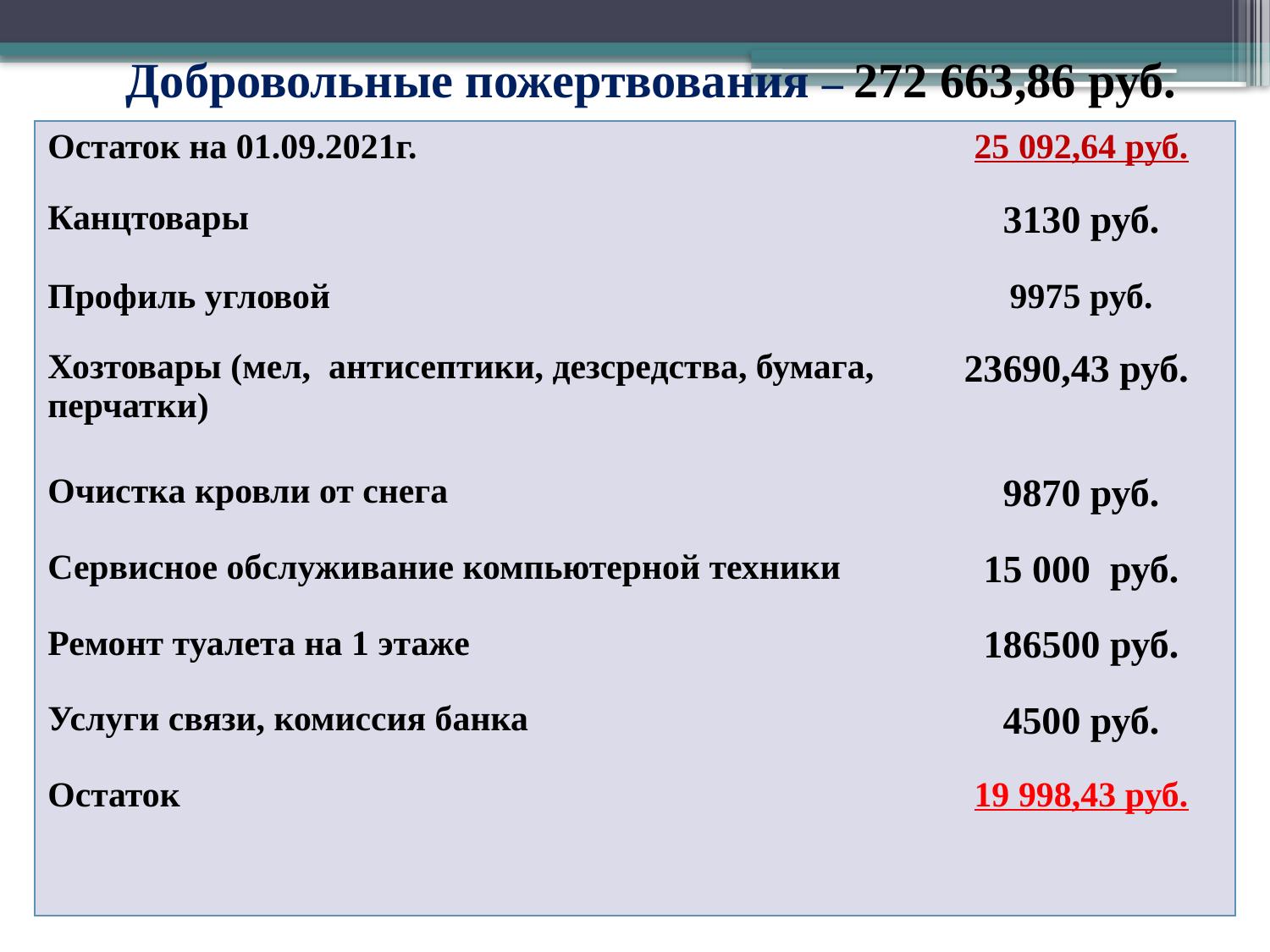

# Добровольные пожертвования – 272 663,86 руб.
| Остаток на 01.09.2021г. | 25 092,64 руб. |
| --- | --- |
| Канцтовары | 3130 руб. |
| Профиль угловой | 9975 руб. |
| Хозтовары (мел, антисептики, дезсредства, бумага, перчатки) | 23690,43 руб. |
| Очистка кровли от снега | 9870 руб. |
| Сервисное обслуживание компьютерной техники | 15 000 руб. |
| Ремонт туалета на 1 этаже | 186500 руб. |
| Услуги связи, комиссия банка | 4500 руб. |
| Остаток | 19 998,43 руб. |